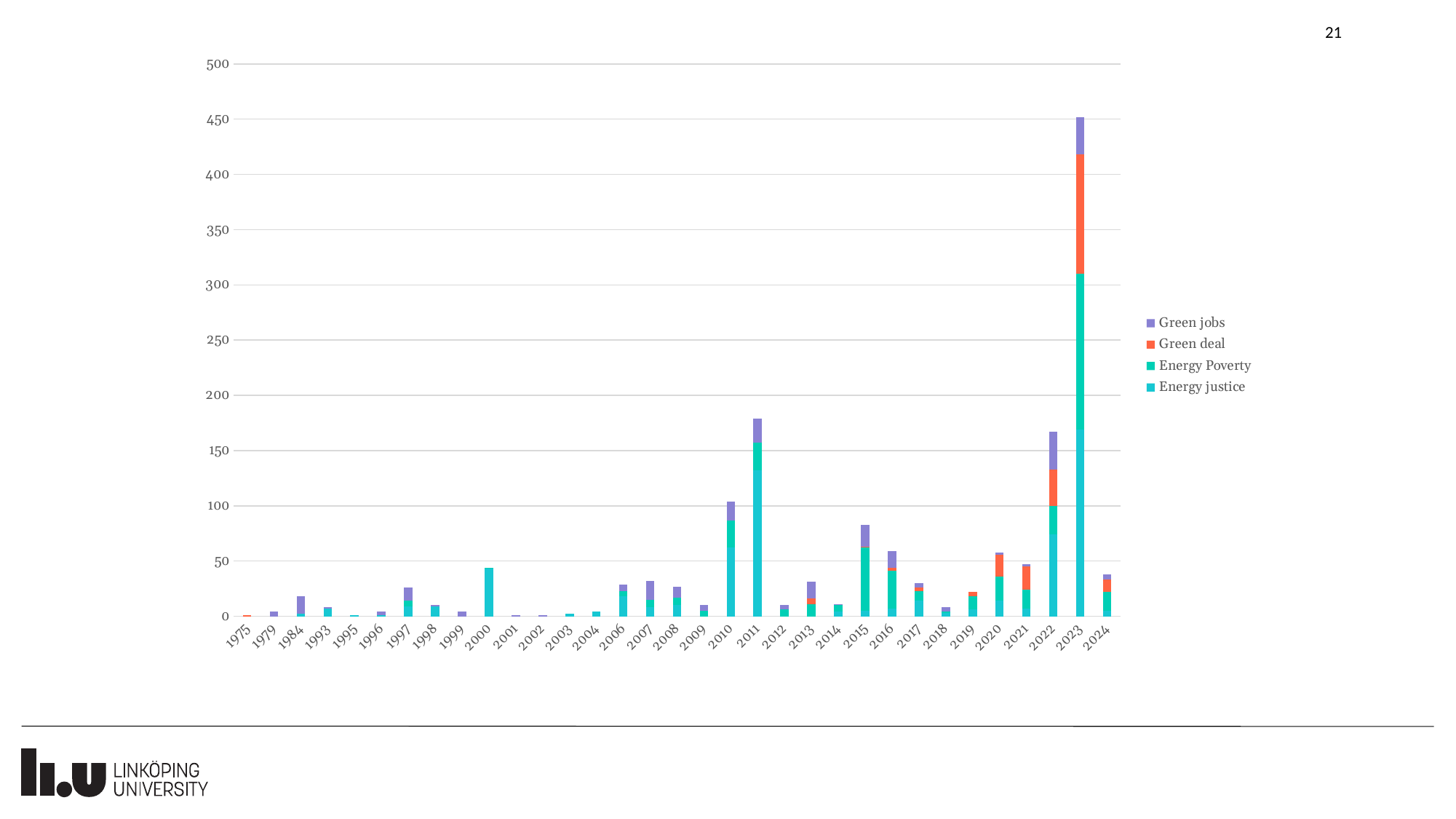

21

### Chart

| Category | Energy justice | Energy Poverty | Green deal | Green jobs |
|---|---|---|---|---|
| 1975 | None | None | 1.0 | None |
| 1979 | None | None | None | 4.0 |
| 1984 | 2.0 | None | None | 16.0 |
| 1993 | 7.0 | None | None | 1.0 |
| 1995 | 1.0 | None | None | None |
| 1996 | 1.0 | None | None | 3.0 |
| 1997 | 9.0 | 5.0 | None | 12.0 |
| 1998 | 9.0 | None | None | 1.0 |
| 1999 | None | None | None | 4.0 |
| 2000 | 43.0 | 1.0 | None | None |
| 2001 | None | None | None | 1.0 |
| 2002 | None | None | None | 1.0 |
| 2003 | 2.0 | None | None | None |
| 2004 | 4.0 | None | None | None |
| 2006 | 18.0 | 5.0 | None | 6.0 |
| 2007 | 8.0 | 7.0 | None | 17.0 |
| 2008 | 10.0 | 7.0 | None | 10.0 |
| 2009 | None | 5.0 | None | 5.0 |
| 2010 | 62.0 | 25.0 | None | 17.0 |
| 2011 | 132.0 | 25.0 | None | 22.0 |
| 2012 | None | 6.0 | None | 4.0 |
| 2013 | None | 11.0 | 5.0 | 15.0 |
| 2014 | 4.0 | 6.0 | None | 1.0 |
| 2015 | 5.0 | 57.0 | 1.0 | 20.0 |
| 2016 | 7.0 | 34.0 | 3.0 | 15.0 |
| 2017 | 14.0 | 9.0 | 3.0 | 4.0 |
| 2018 | 3.0 | 1.0 | None | 4.0 |
| 2019 | 6.0 | 12.0 | 4.0 | None |
| 2020 | 14.0 | 22.0 | 20.0 | 2.0 |
| 2021 | 7.0 | 17.0 | 21.0 | 2.0 |
| 2022 | 74.0 | 26.0 | 33.0 | 34.0 |
| 2023 | 169.0 | 141.0 | 108.0 | 34.0 |
| 2024 | 5.0 | 17.0 | 11.0 | 5.0 |